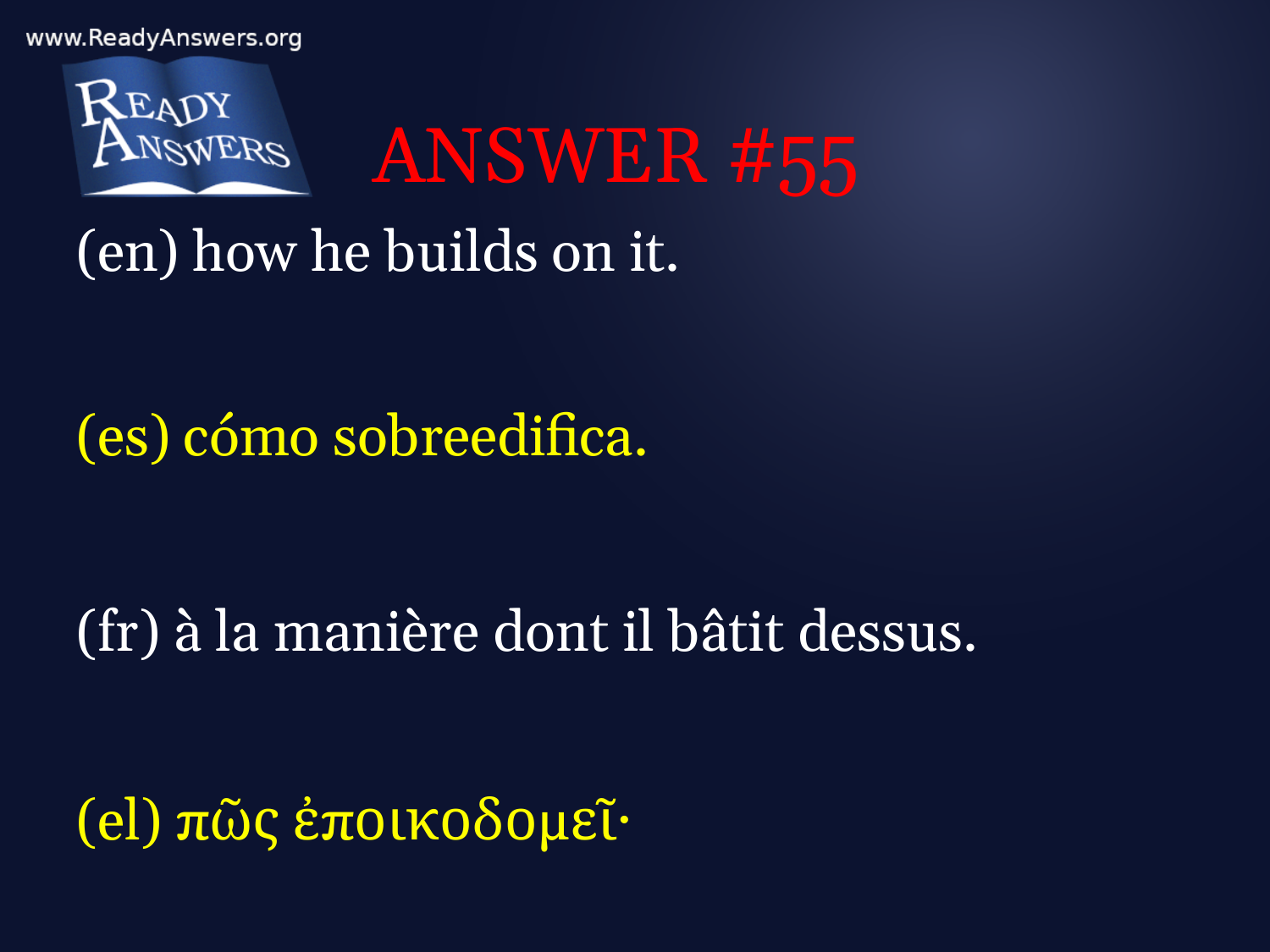

# ANSWER #55
(en) how he builds on it.
(es) cómo sobreedifica.
(fr) à la manière dont il bâtit dessus.
(el) πῶς ἐποικοδομεῖ·